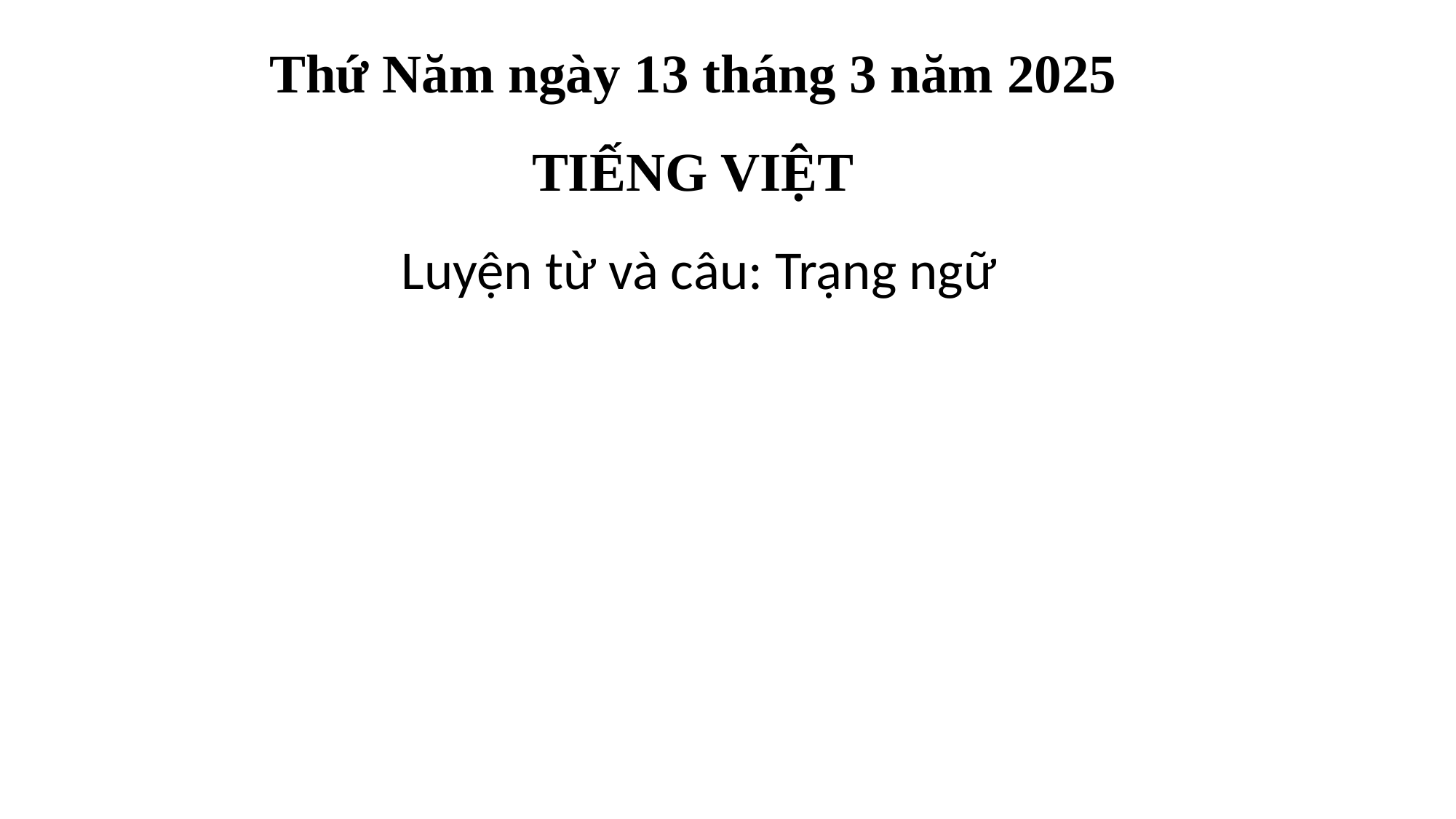

Thứ Năm ngày 13 tháng 3 năm 2025
TIẾNG VIỆT
 Luyện từ và câu: Trạng ngữ